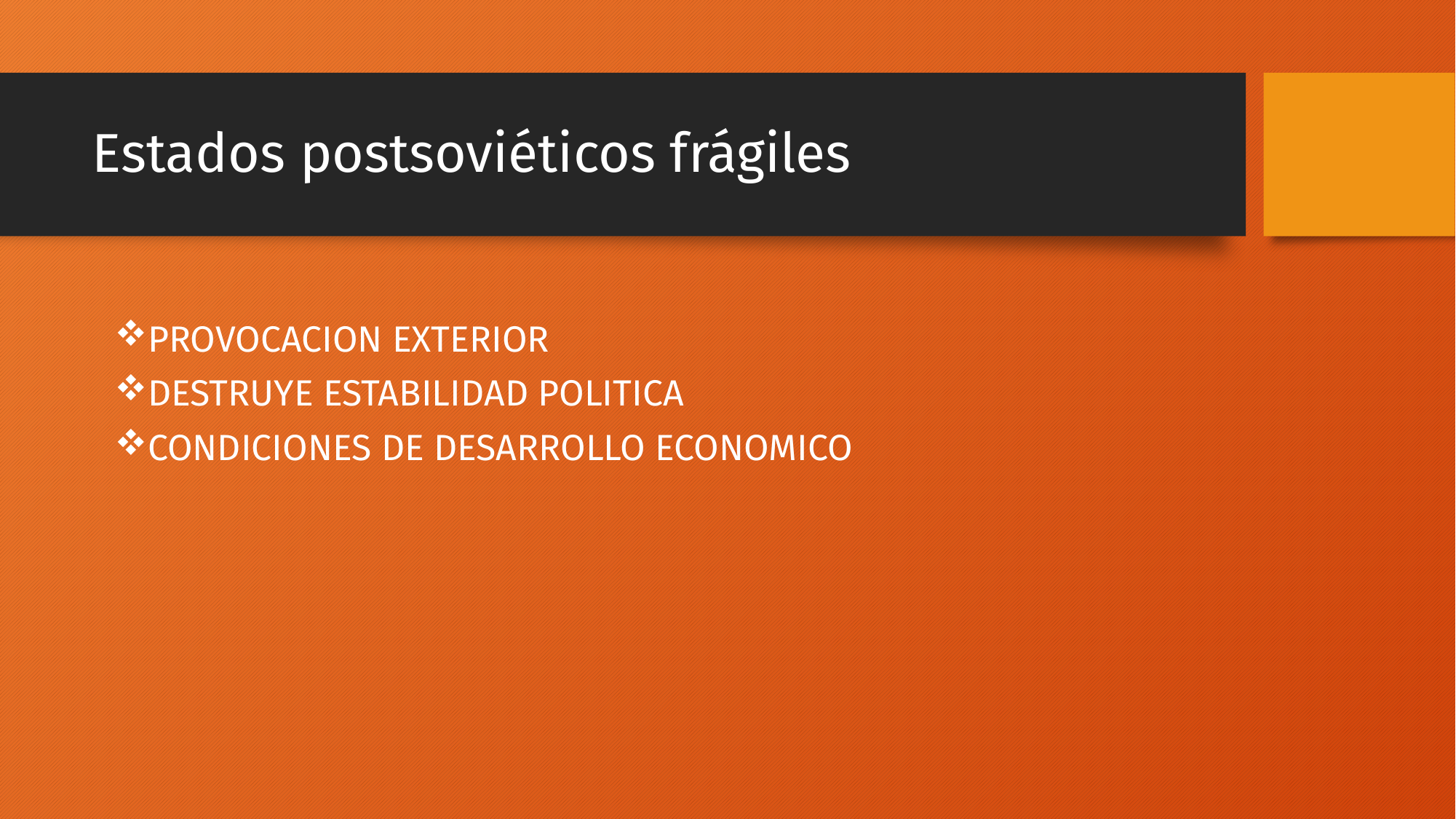

# Estados postsoviéticos frágiles

PROVOCACION EXTERIOR
DESTRUYE ESTABILIDAD POLITICA
CONDICIONES DE DESARROLLO ECONOMICO